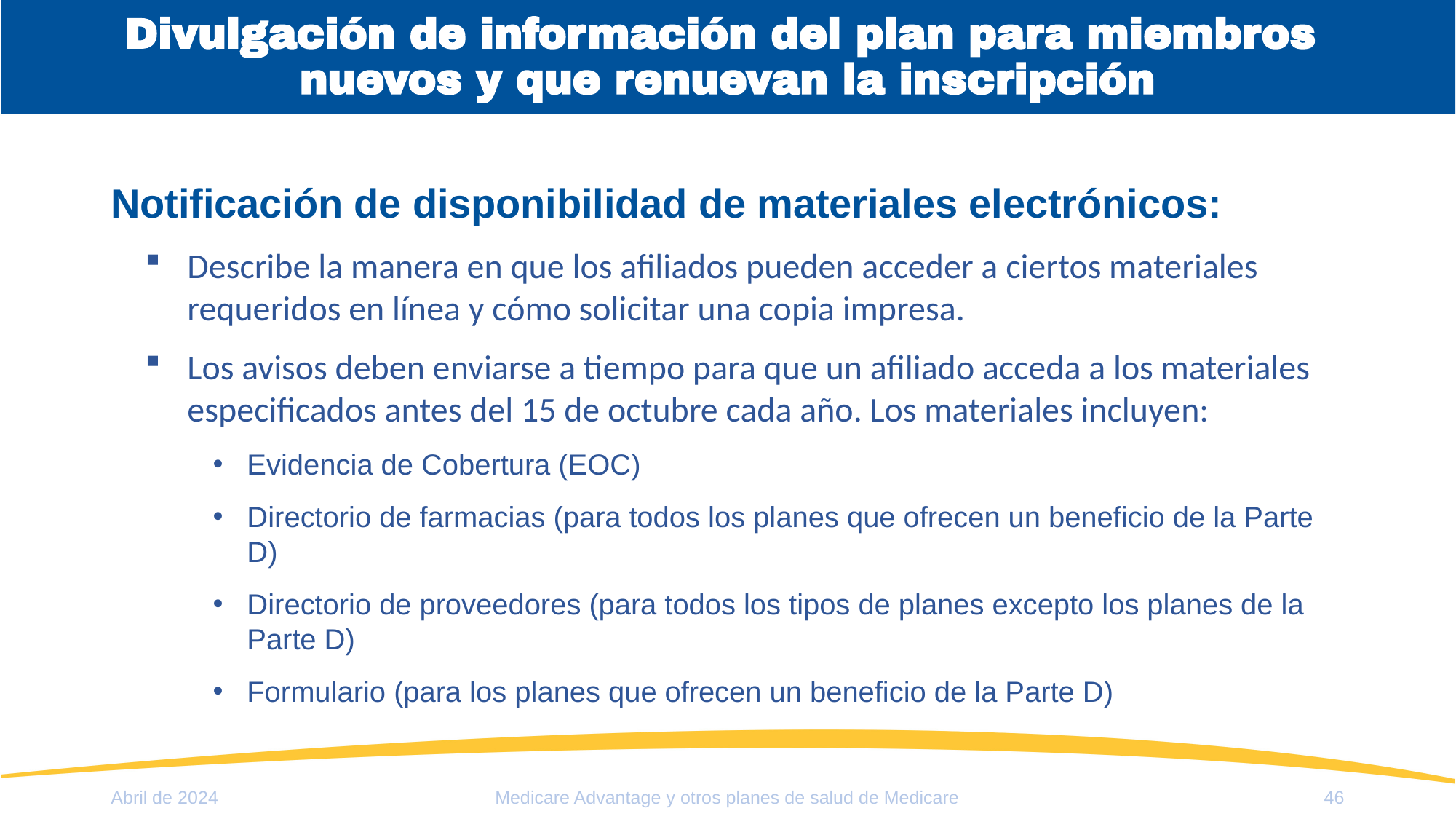

# Divulgación de información del plan para miembros nuevos y que renuevan la inscripción
Notificación de disponibilidad de materiales electrónicos:
Describe la manera en que los afiliados pueden acceder a ciertos materiales requeridos en línea y cómo solicitar una copia impresa.
Los avisos deben enviarse a tiempo para que un afiliado acceda a los materiales especificados antes del 15 de octubre cada año. Los materiales incluyen:
Evidencia de Cobertura (EOC)
Directorio de farmacias (para todos los planes que ofrecen un beneficio de la Parte D)
Directorio de proveedores (para todos los tipos de planes excepto los planes de la Parte D)
Formulario (para los planes que ofrecen un beneficio de la Parte D)
Abril de 2024
Medicare Advantage y otros planes de salud de Medicare
46